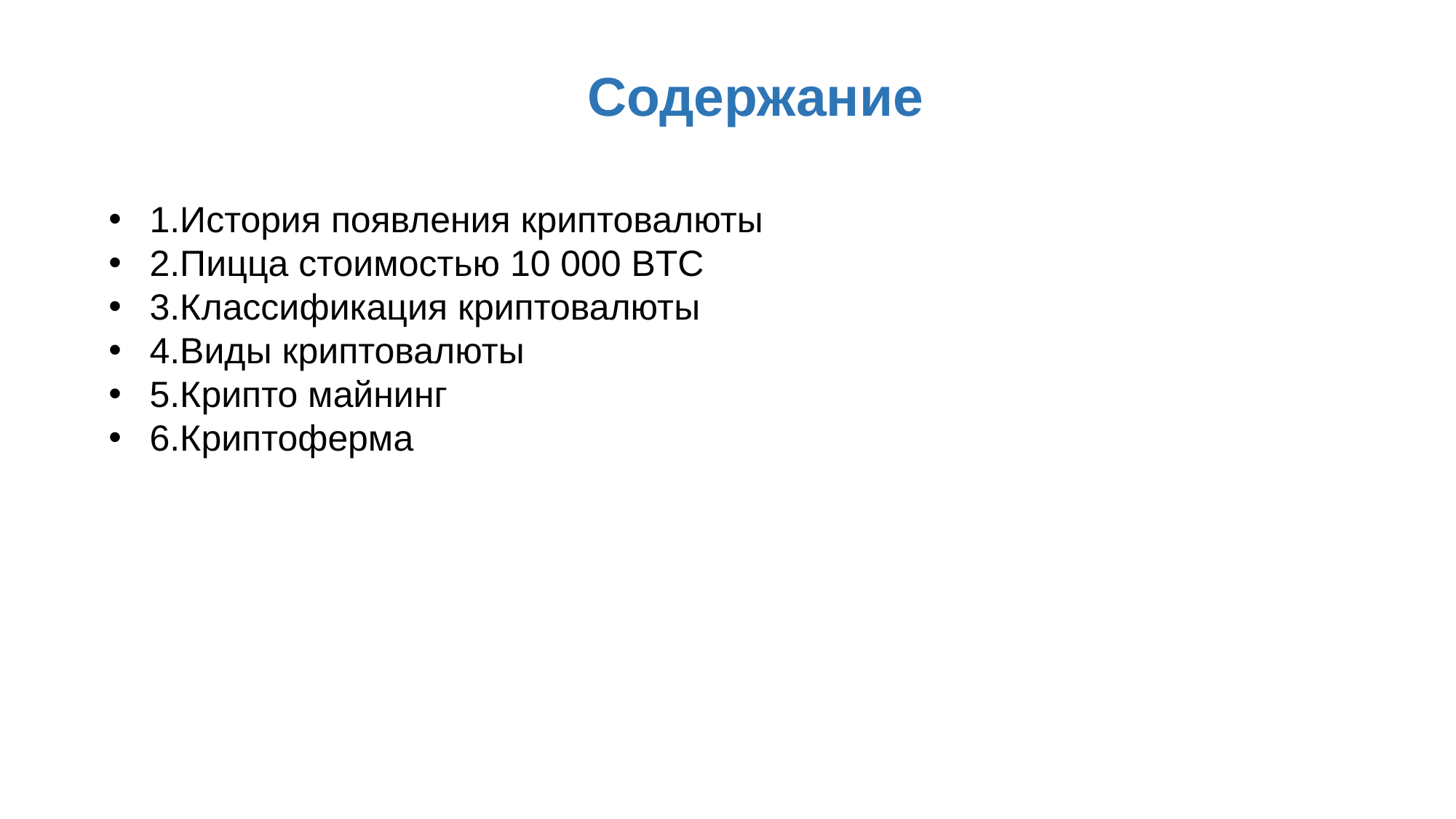

Содержание
1.История появления криптовалюты
2.Пицца стоимостью 10 000 BTC
3.Классификация криптовалюты
4.Виды криптовалюты
5.Крипто майнинг
6.Криптоферма